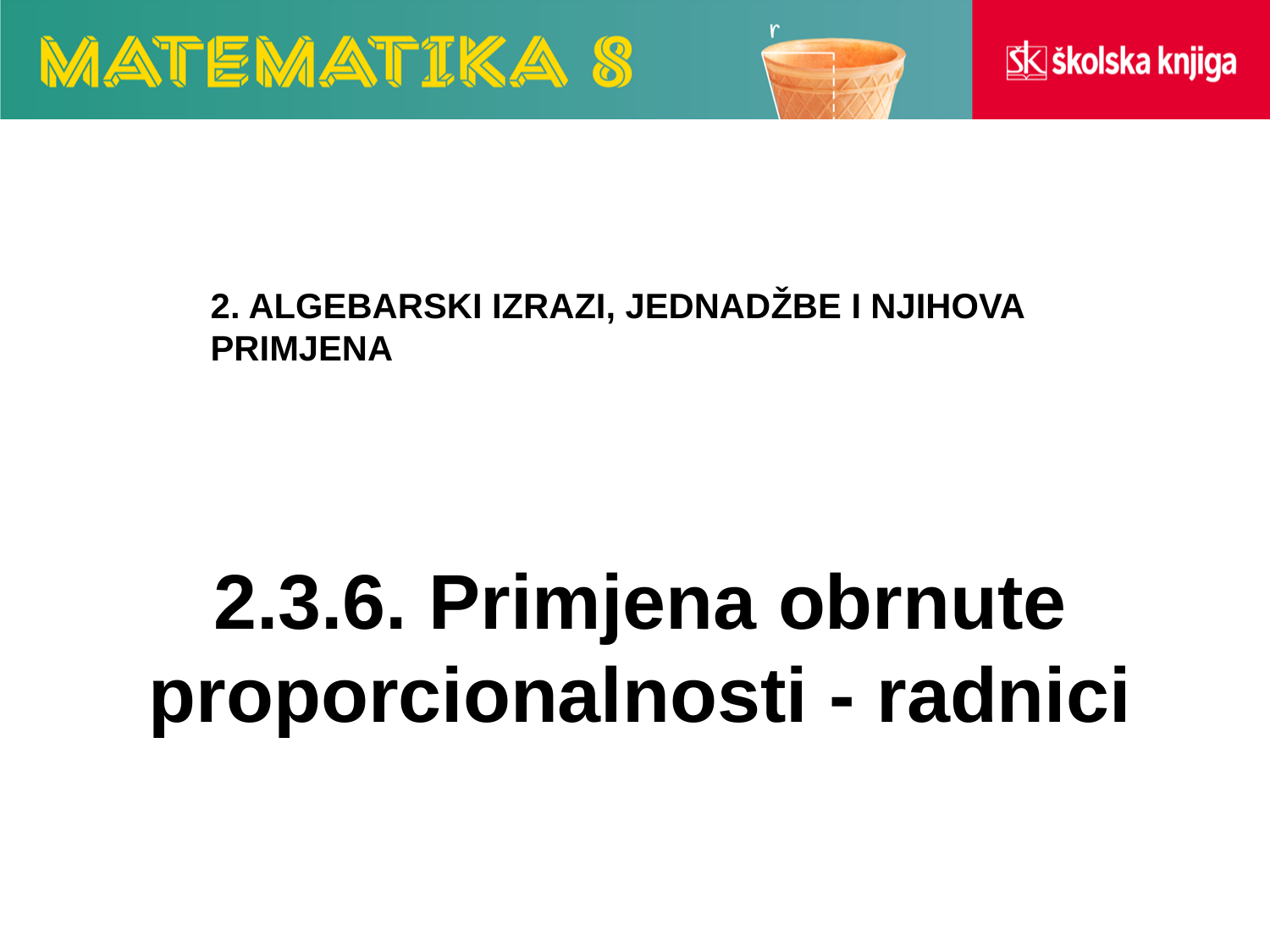

2. ALGEBARSKI IZRAZI, JEDNADŽBE I NJIHOVA PRIMJENA
2.3.6. Primjena obrnute proporcionalnosti - radnici